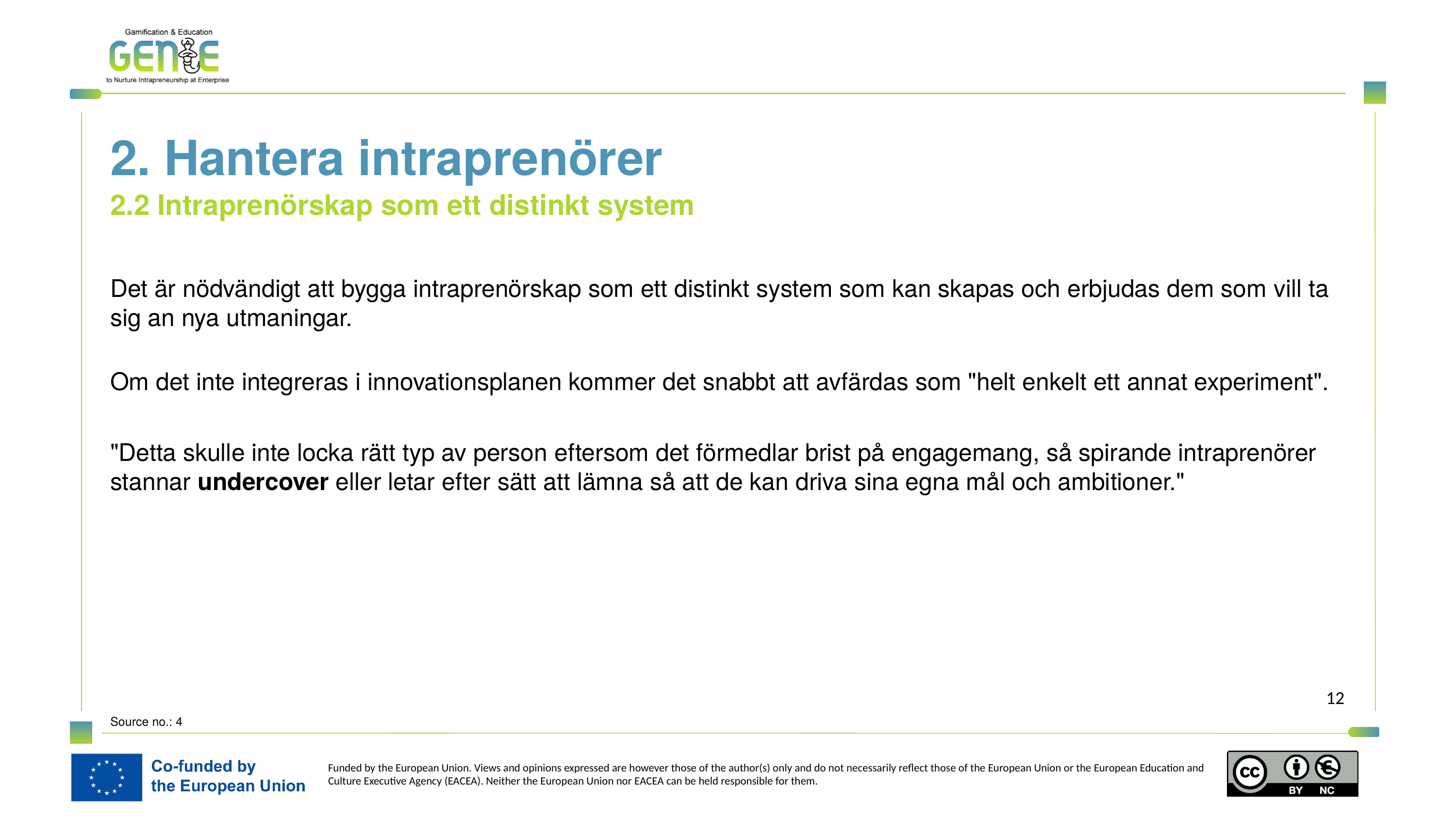

2. Hantera intraprenörer

2.2 Intraprenörskap som ett distinkt system

Det är nödvändigt att bygga intraprenörskap som ett distinkt system som kan skapas och erbjudas dem som vill ta sig an nya utmaningar.

Om det inte integreras i innovationsplanen kommer det snabbt att avfärdas som "helt enkelt ett annat experiment".

"Detta skulle inte locka rätt typ av person eftersom det förmedlar brist på engagemang, så spirande intraprenörer stannar undercover eller letar efter sätt att lämna så att de kan driva sina egna mål och ambitioner."

Source no.: 4